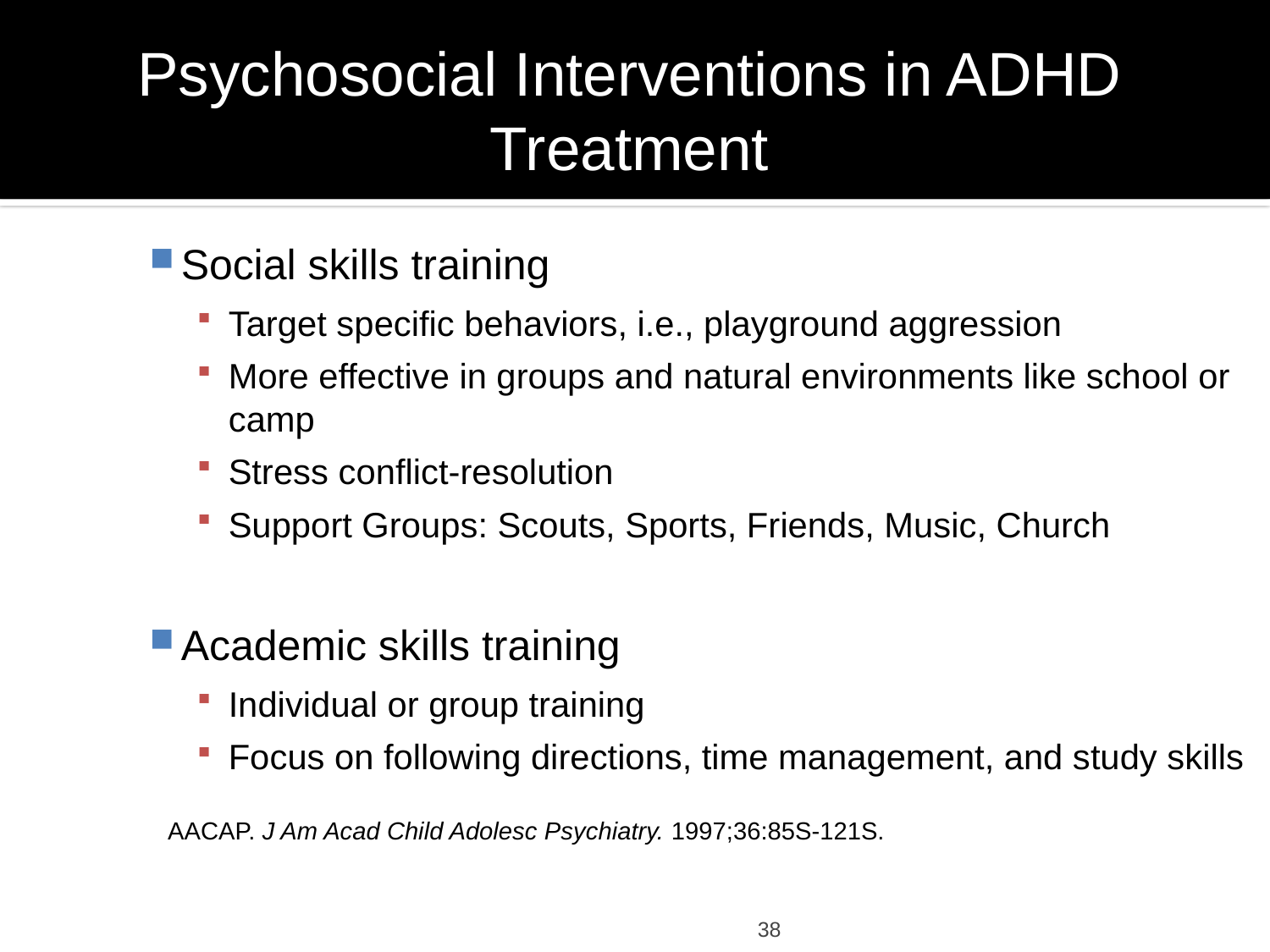

# Psychosocial Interventions in ADHD Treatment
Social skills training
Target specific behaviors, i.e., playground aggression
More effective in groups and natural environments like school or camp
Stress conflict-resolution
Support Groups: Scouts, Sports, Friends, Music, Church

Academic skills training
Individual or group training
Focus on following directions, time management, and study skills
AACAP. J Am Acad Child Adolesc Psychiatry. 1997;36:85S-121S.
38